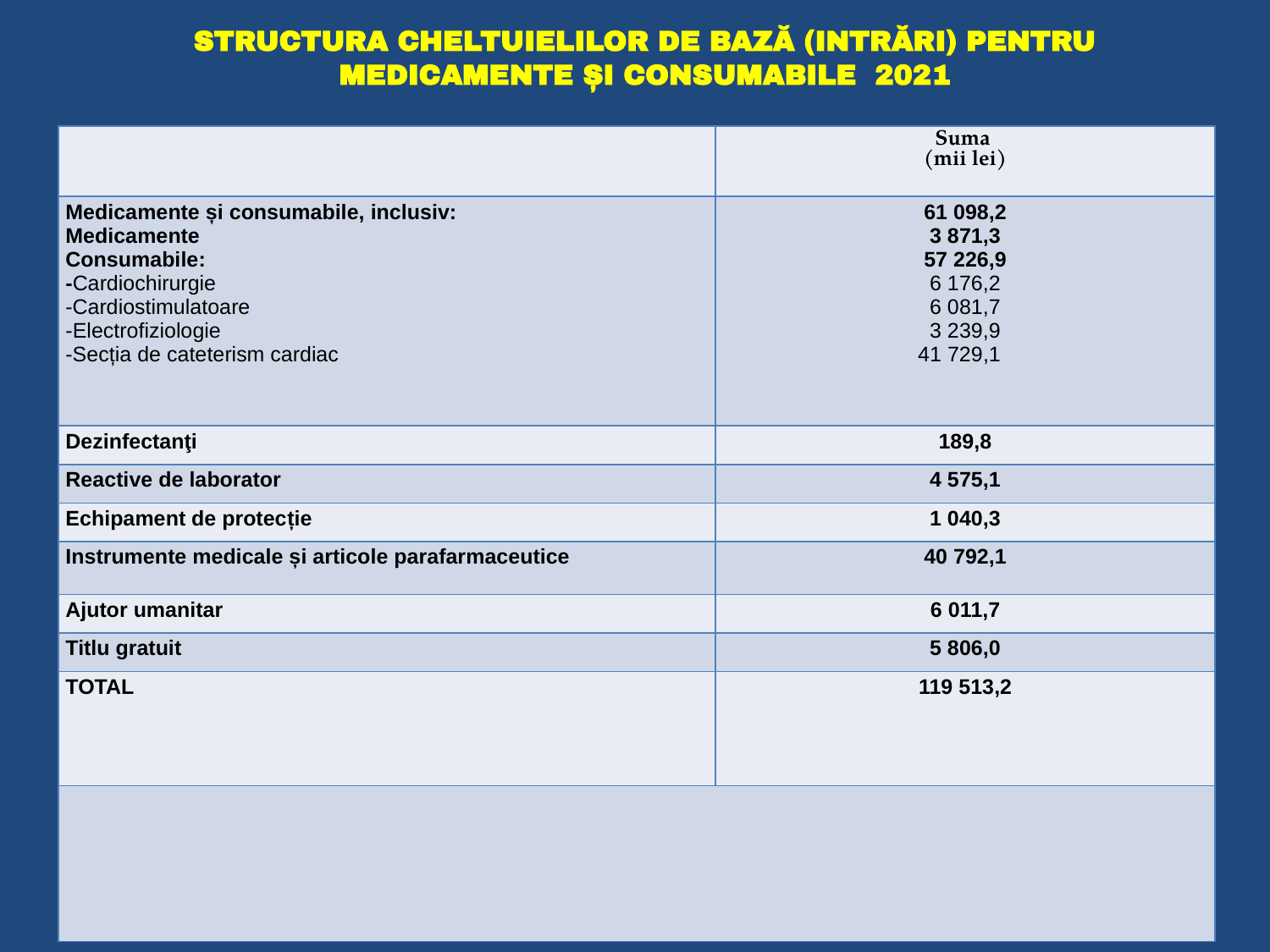

STRUCTURA CHELTUIELILOR DE BAZĂ (INTRĂRI) PENTRU MEDICAMENTE ŞI CONSUMABILE  2021

|  | Suma (mii lei) |
| --- | --- |
| Medicamente și consumabile, inclusiv: Medicamente Consumabile: -Cardiochirurgie -Cardiostimulatoare -Electrofiziologie -Secția de cateterism cardiac | 61 098,2 3 871,3 57 226,9 6 176,2 6 081,7 3 239,9 41 729,1 |
| Dezinfectanţi | 189,8 |
| Reactive de laborator | 4 575,1 |
| Echipament de protecție | 1 040,3 |
| Instrumente medicale și articole parafarmaceutice | 40 792,1 |
| Ajutor umanitar | 6 011,7 |
| Titlu gratuit | 5 806,0 |
| TOTAL | 119 513,2 |
|  |  |
#
16